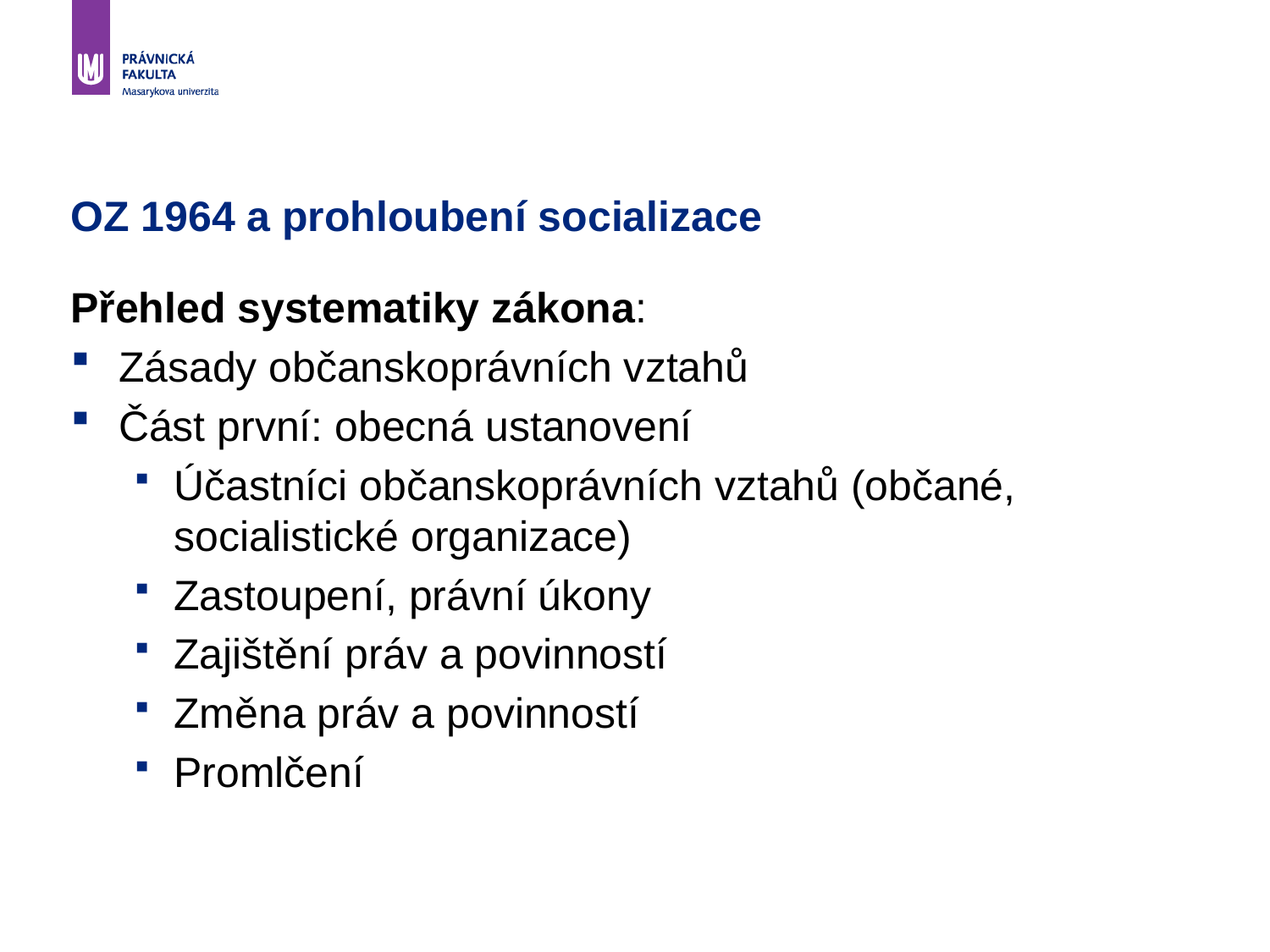

# OZ 1964 a prohloubení socializace
Přehled systematiky zákona:
Zásady občanskoprávních vztahů
Část první: obecná ustanovení
Účastníci občanskoprávních vztahů (občané, socialistické organizace)
Zastoupení, právní úkony
Zajištění práv a povinností
Změna práv a povinností
Promlčení